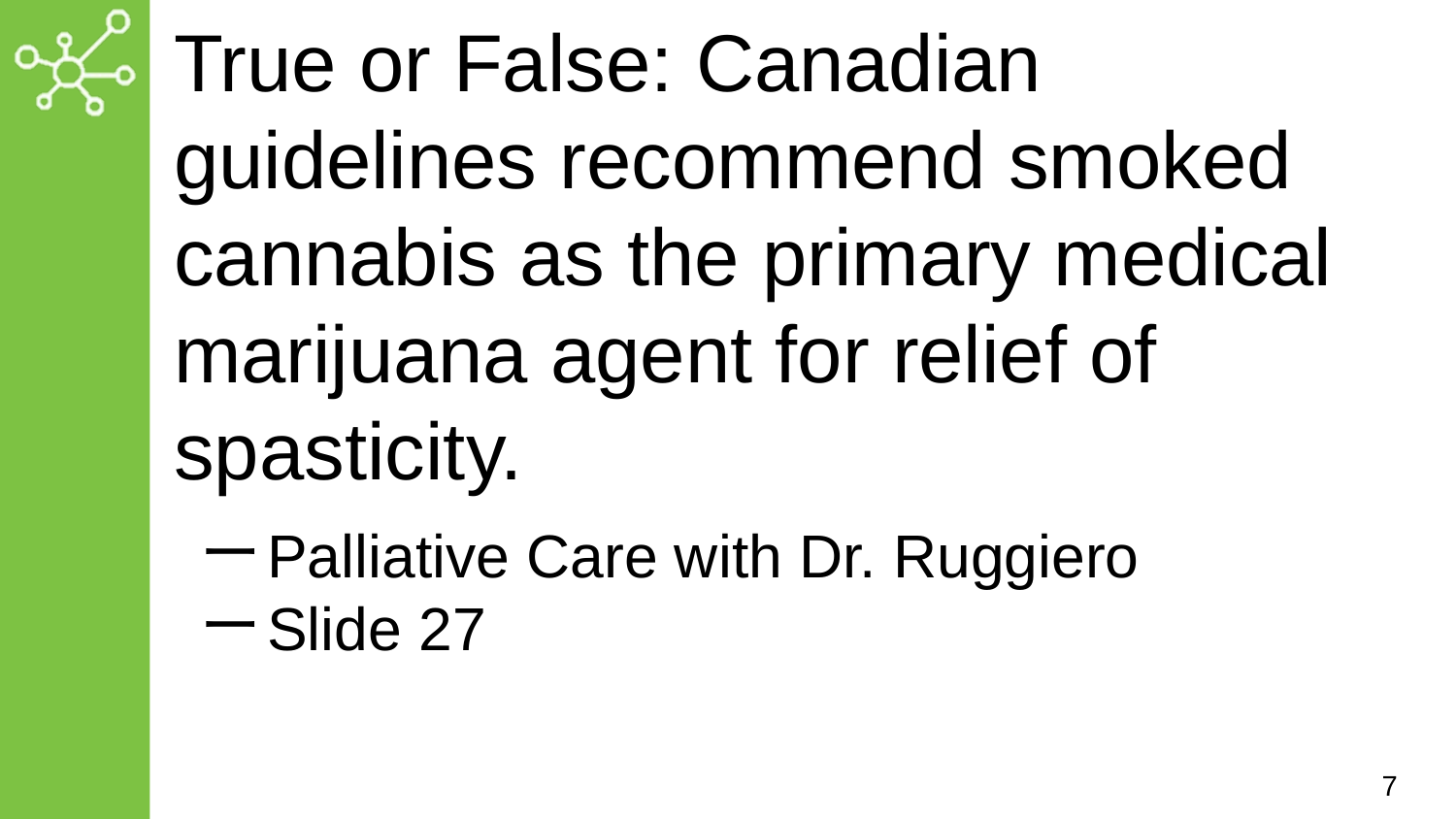

# True or False: Canadian guidelines recommend smoked cannabis as the primary medical marijuana agent for relief of spasticity.
Palliative Care with Dr. Ruggiero
Slide 27
7